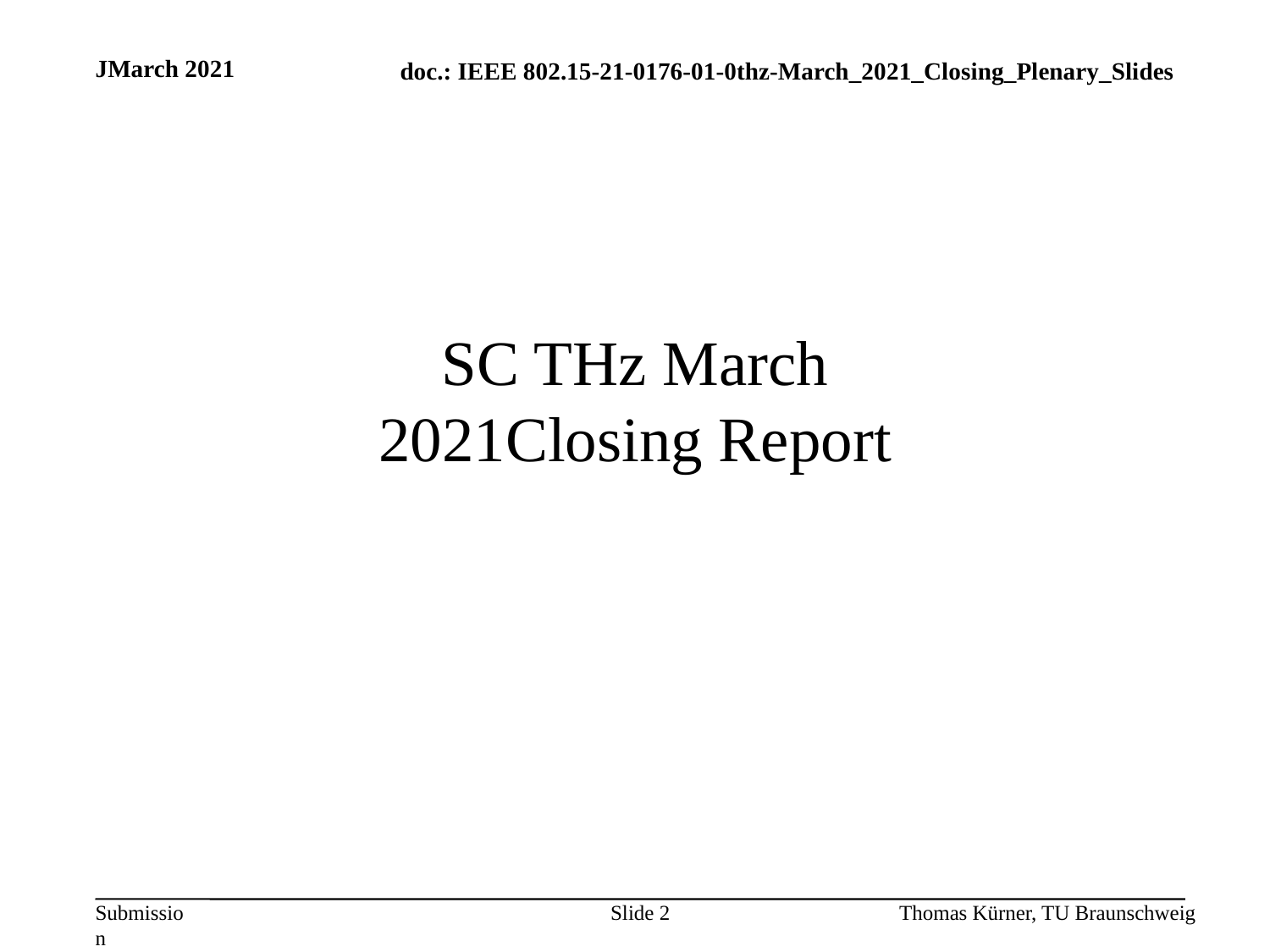

JMarch 2021
# SC THz March 2021Closing Report

Slide 2
Thomas Kürner, TU Braunschweig